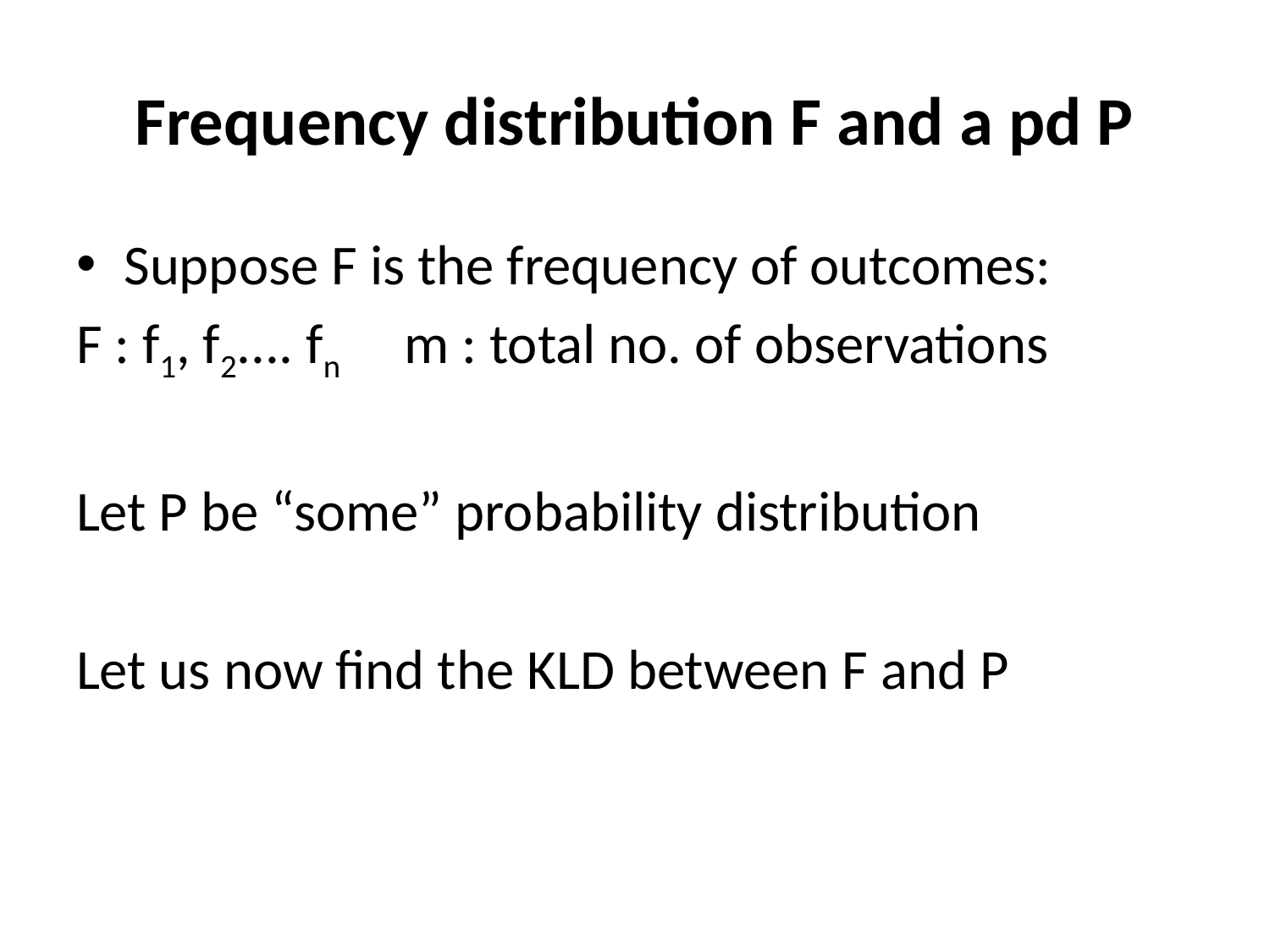

# Frequency distribution F and a pd P
Suppose F is the frequency of outcomes:
F : f1, f2.... fn     m : total no. of observations

Let P be “some” probability distribution

Let us now find the KLD between F and P